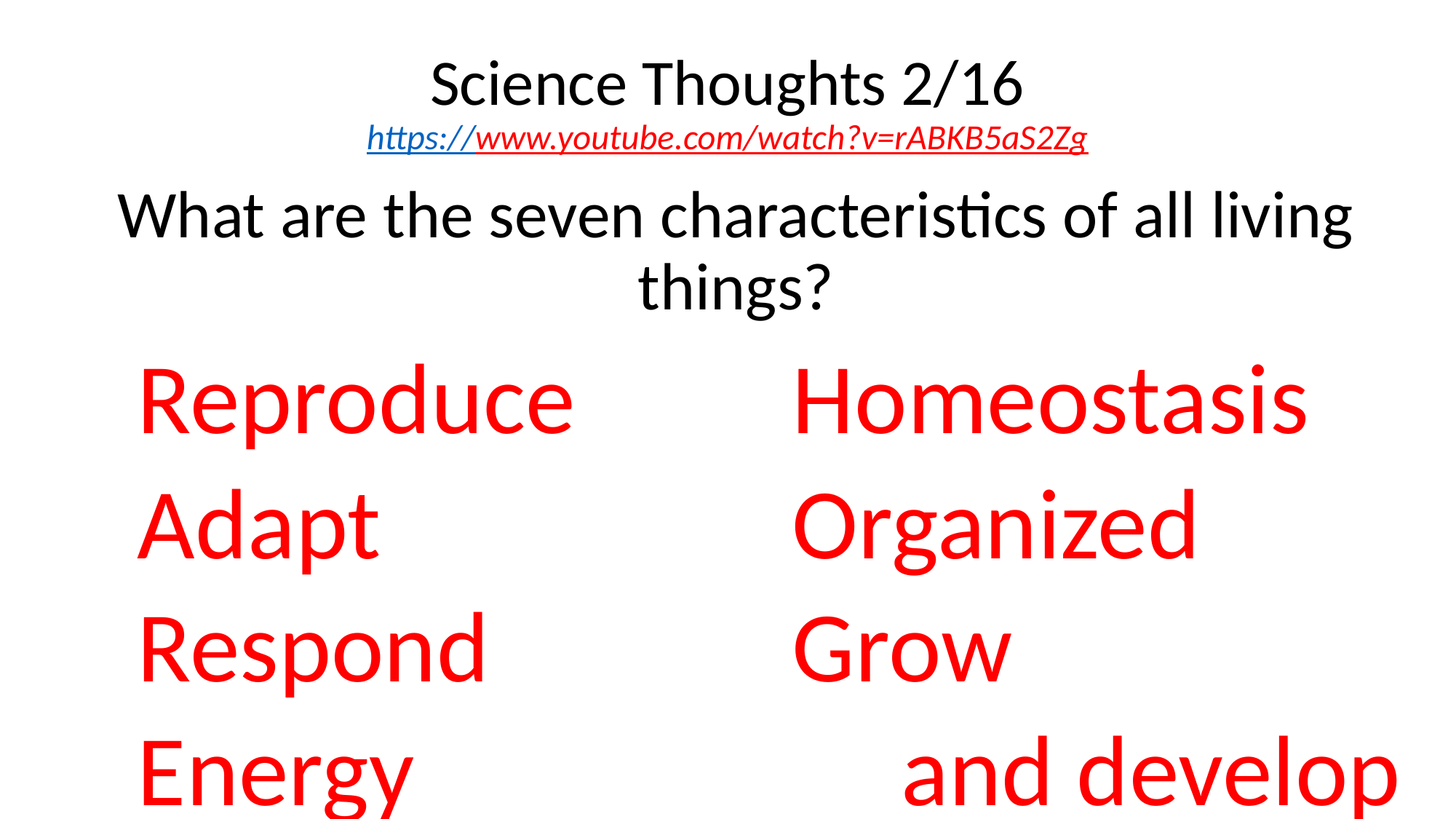

# Science Thoughts 2/16 https://www.youtube.com/watch?v=rABKB5aS2Zg
What are the seven characteristics of all living things?
	Reproduce		Homeostasis
	Adapt	 			Organized
	Respond			Grow
	Energy			 		and develop